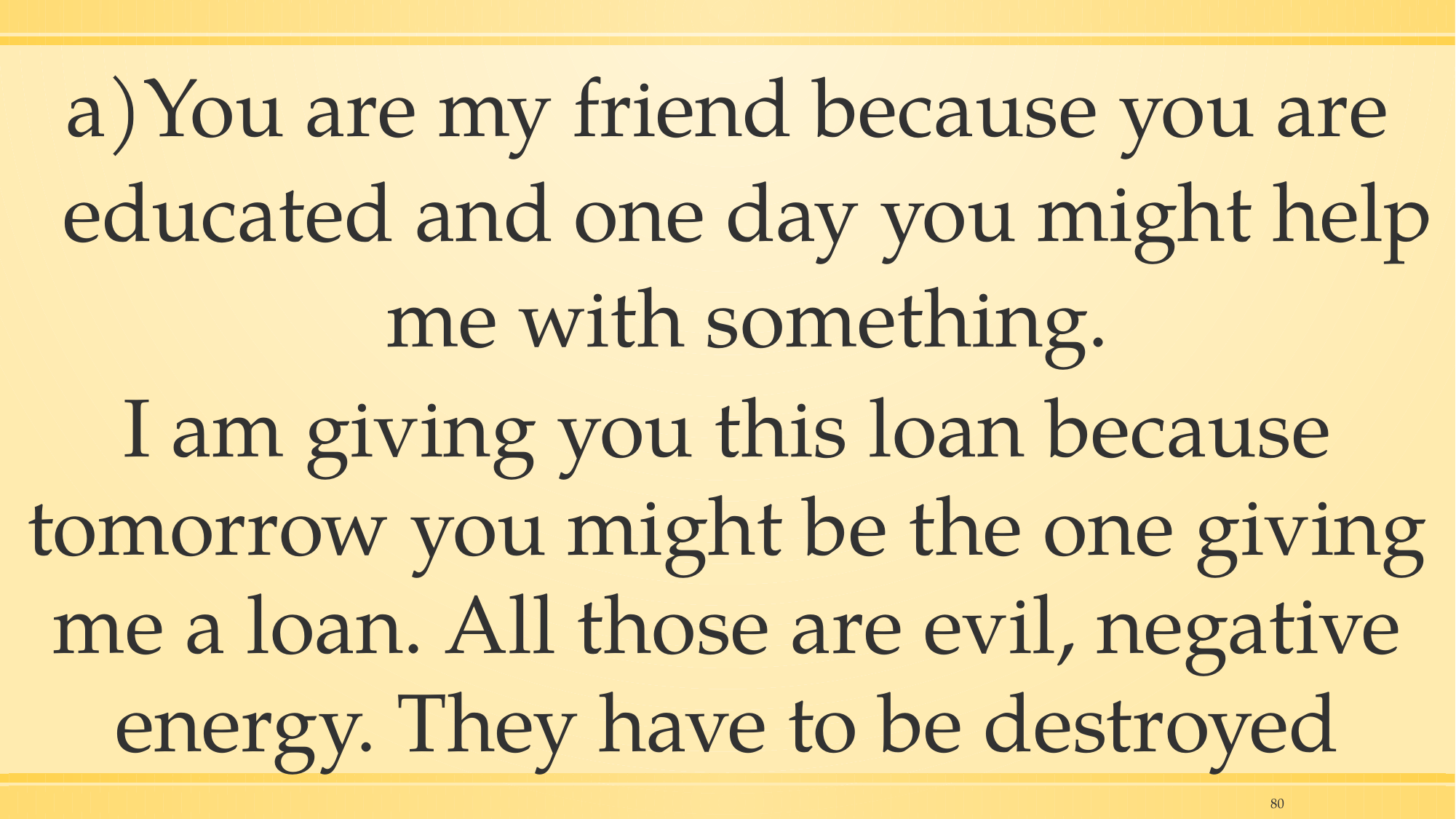

You are my friend because you are educated and one day you might help me with something.
I am giving you this loan because tomorrow you might be the one giving me a loan. All those are evil, negative energy. They have to be destroyed
80